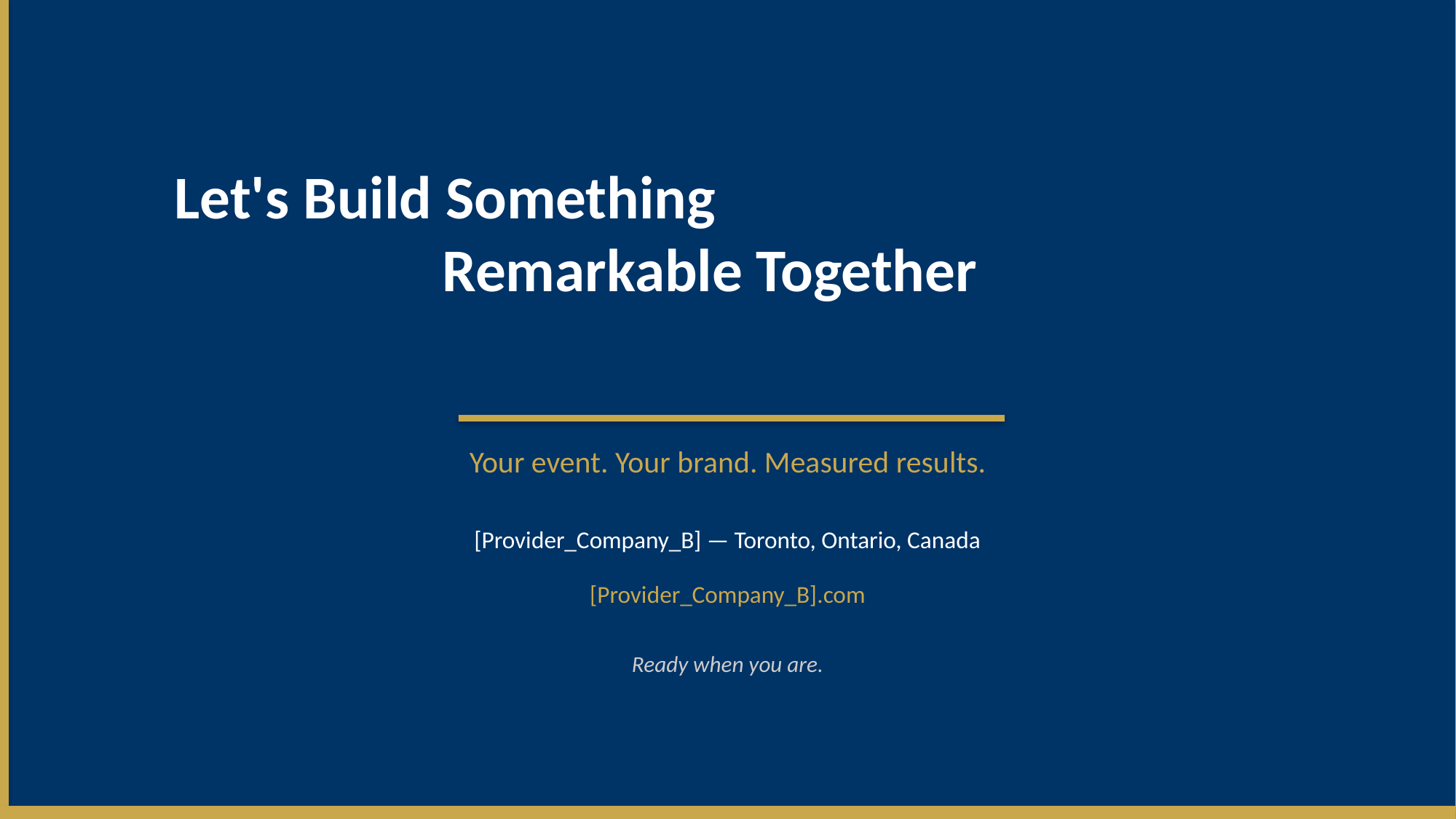

Let's Build Something
Remarkable Together

Your event. Your brand. Measured results.
[Provider_Company_B] — Toronto, Ontario, Canada
[Provider_Company_B].com
Ready when you are.